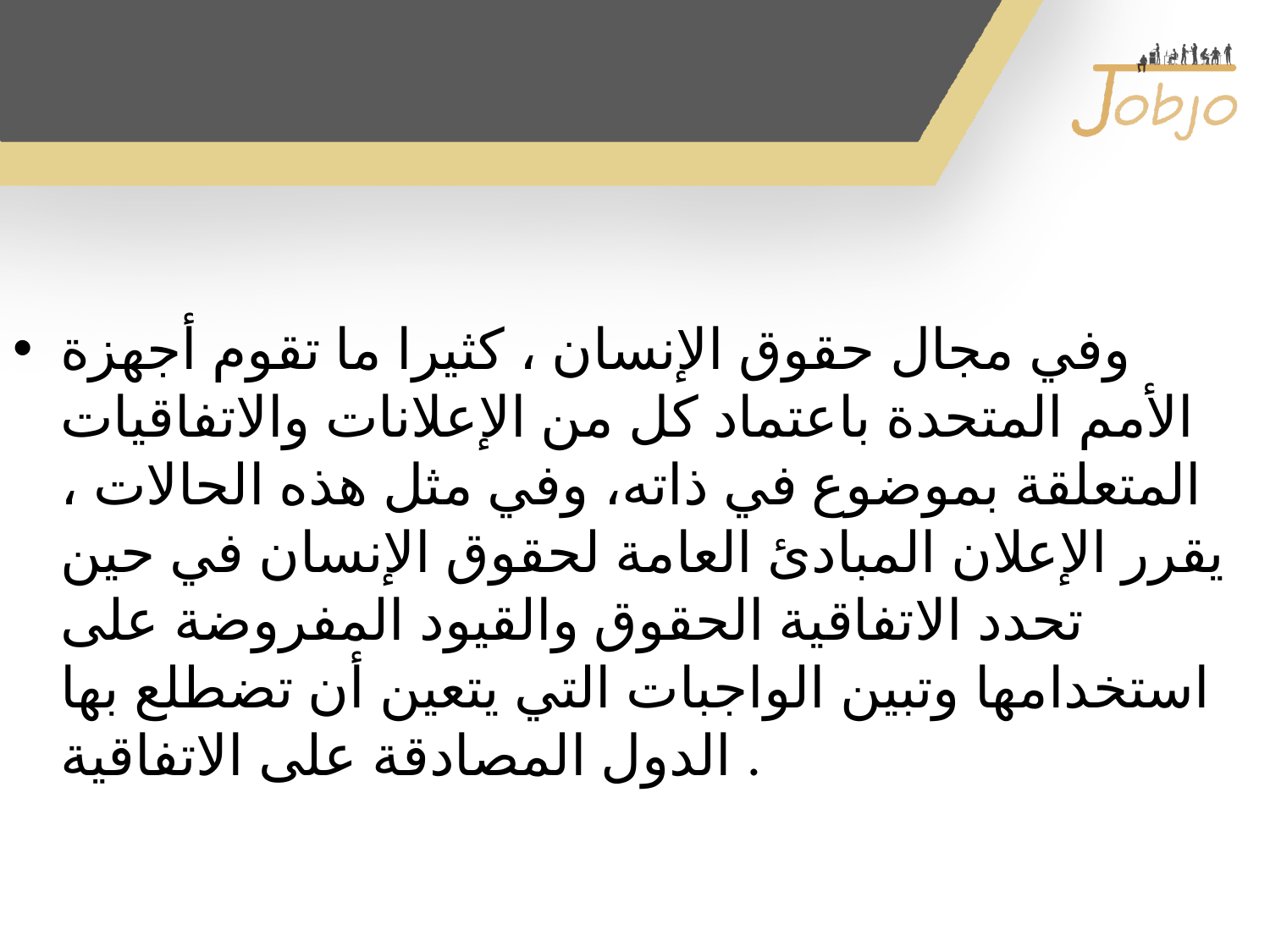

#
وفي مجال حقوق الإنسان ، كثيرا ما تقوم أجهزة الأمم المتحدة باعتماد كل من الإعلانات والاتفاقيات المتعلقة بموضوع في ذاته، وفي مثل هذه الحالات ، يقرر الإعلان المبادئ العامة لحقوق الإنسان في حين تحدد الاتفاقية الحقوق والقيود المفروضة على استخدامها وتبين الواجبات التي يتعين أن تضطلع بها الدول المصادقة على الاتفاقية .